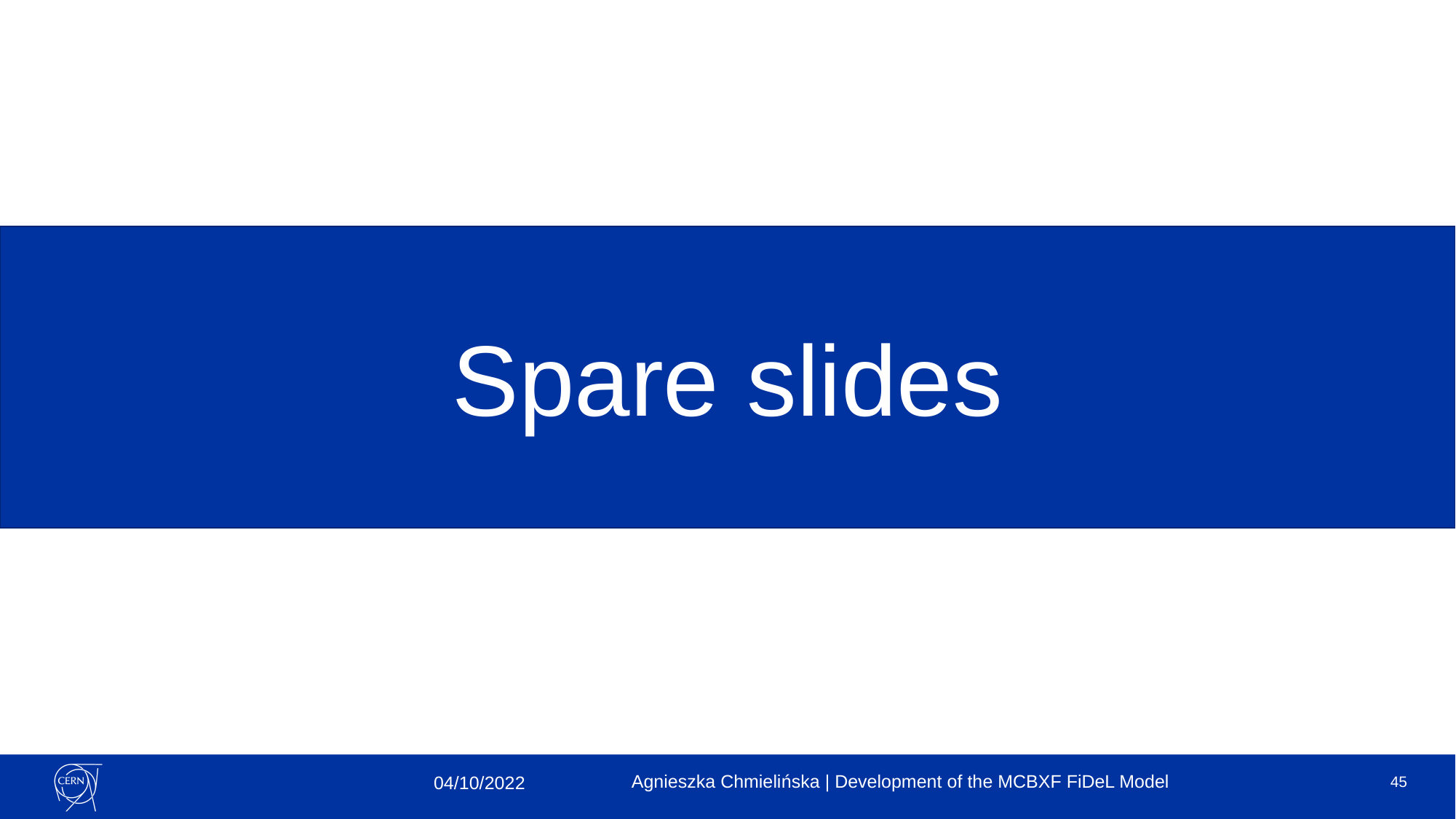

Spare slides
Agnieszka Chmielińska | Development of the MCBXF FiDeL Model
45
04/10/2022